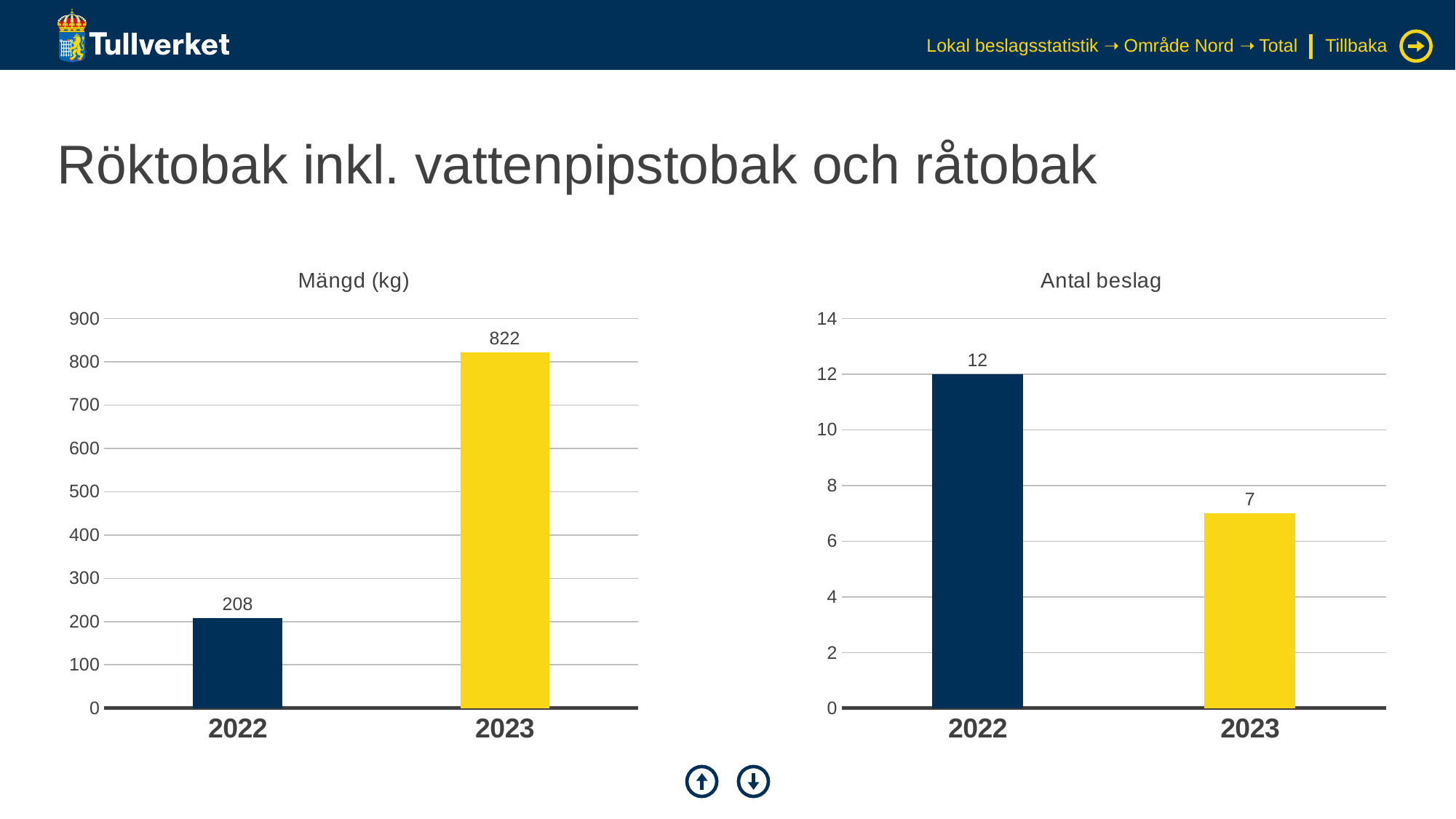

Lokal beslagsstatistik ➝ Område Nord ➝ Total
Tillbaka
# Röktobak inkl. vattenpipstobak och råtobak

### Chart: Mängd (kg)

| Category | Serie 1 |
|---|---|
| 2022 | 207.5758 |
| 2023 | 822.01 |

### Chart: Antal beslag

| Category | Serie 1 |
|---|---|
| 2022 | 12.0 |
| 2023 | 7.0 |